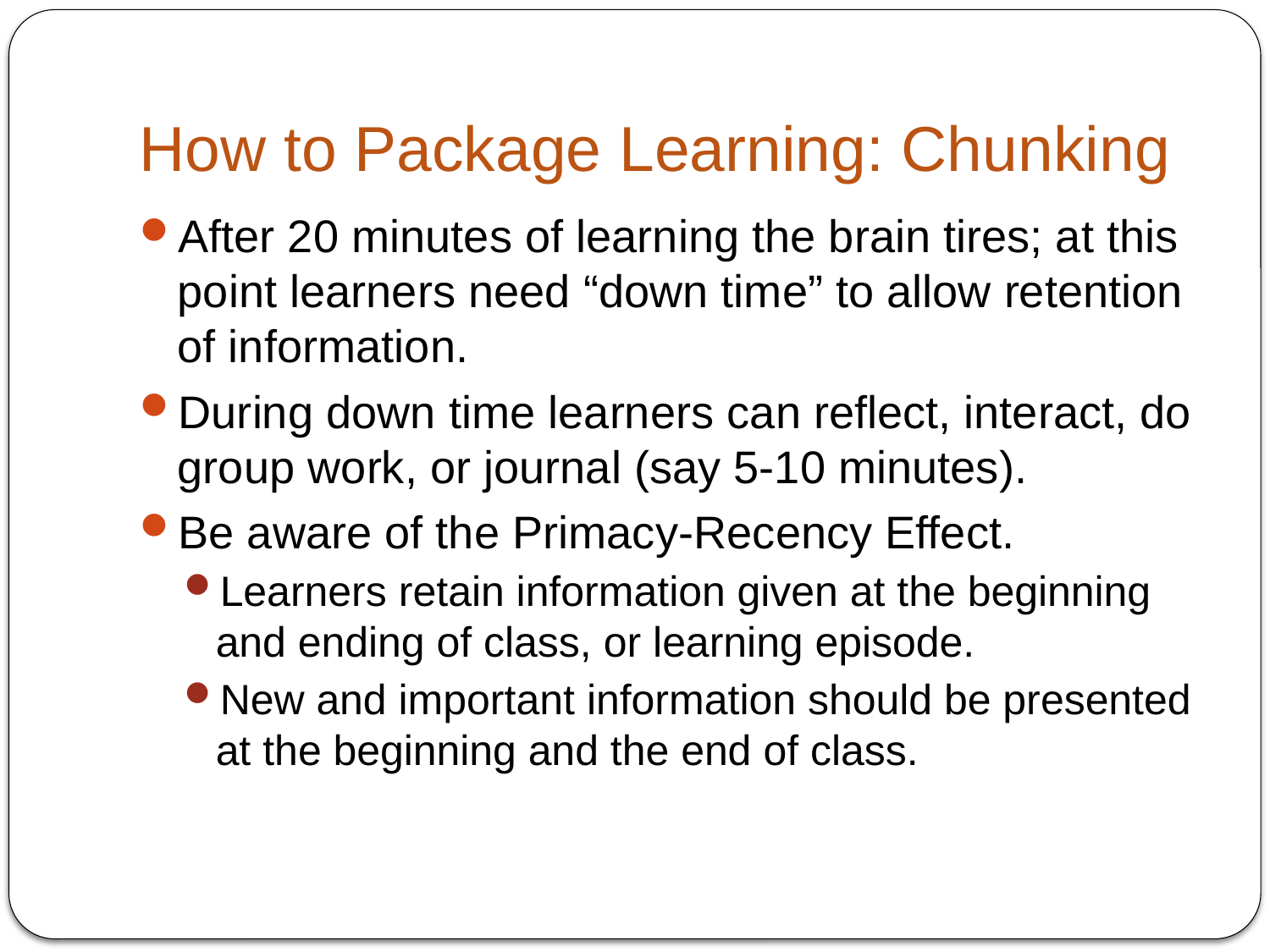

# How to Package Learning: Chunking
After 20 minutes of learning the brain tires; at this point learners need “down time” to allow retention of information.
During down time learners can reflect, interact, do group work, or journal (say 5-10 minutes).
Be aware of the Primacy-Recency Effect.
Learners retain information given at the beginning and ending of class, or learning episode.
New and important information should be presented at the beginning and the end of class.